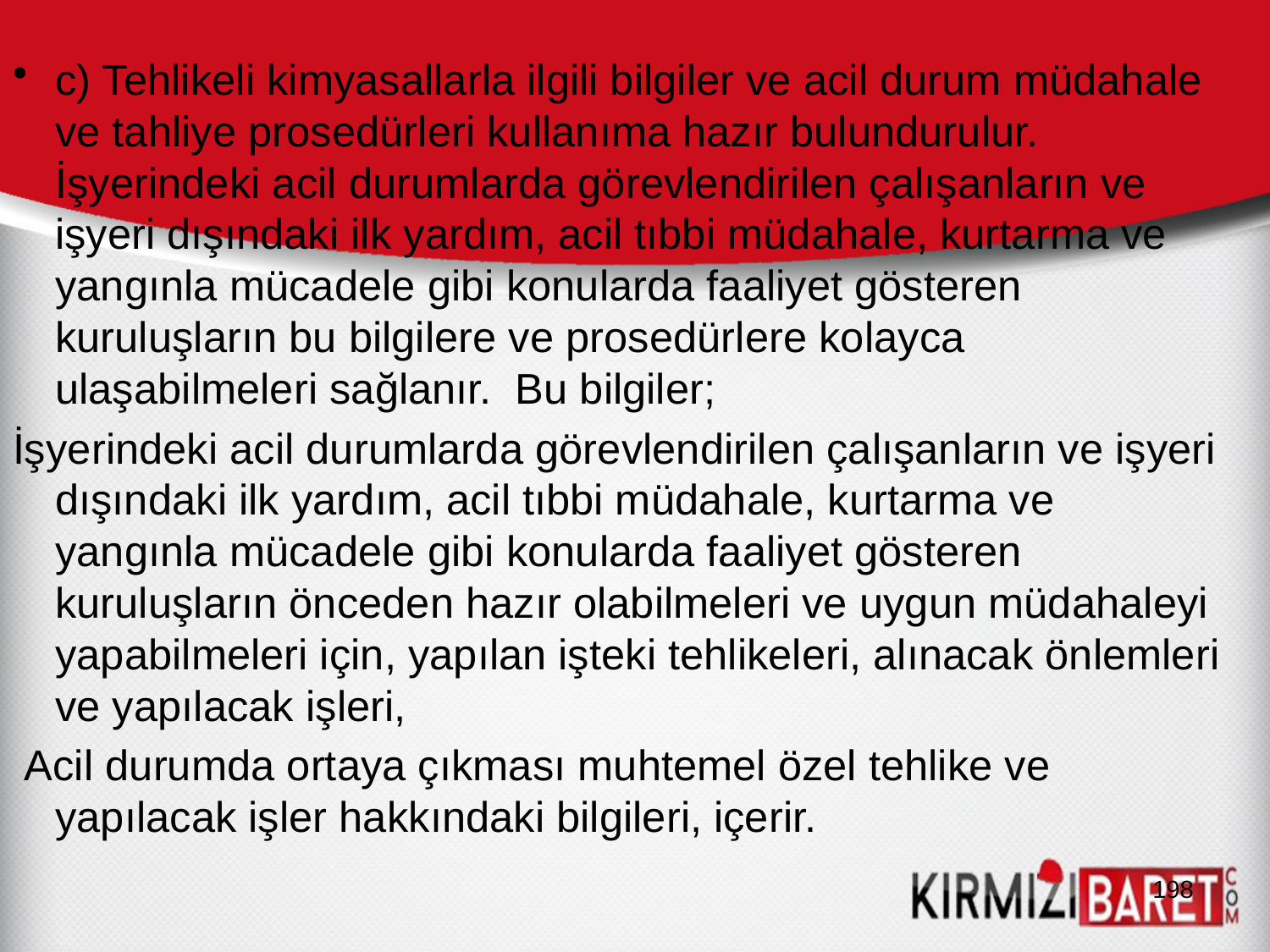

c) Tehlikeli kimyasallarla ilgili bilgiler ve acil durum müdahale ve tahliye prosedürleri kullanıma hazır bulundurulur. İşyerindeki acil durumlarda görevlendirilen çalışanların ve işyeri dışındaki ilk yardım, acil tıbbi müdahale, kurtarma ve yangınla mücadele gibi konularda faaliyet gösteren kuruluşların bu bilgilere ve prosedürlere kolayca ulaşabilmeleri sağlanır.  Bu bilgiler;
İşyerindeki acil durumlarda görevlendirilen çalışanların ve işyeri dışındaki ilk yardım, acil tıbbi müdahale, kurtarma ve yangınla mücadele gibi konularda faaliyet gösteren kuruluşların önceden hazır olabilmeleri ve uygun müdahaleyi yapabilmeleri için, yapılan işteki tehlikeleri, alınacak önlemleri ve yapılacak işleri,
 Acil durumda ortaya çıkması muhtemel özel tehlike ve yapılacak işler hakkındaki bilgileri, içerir.
198